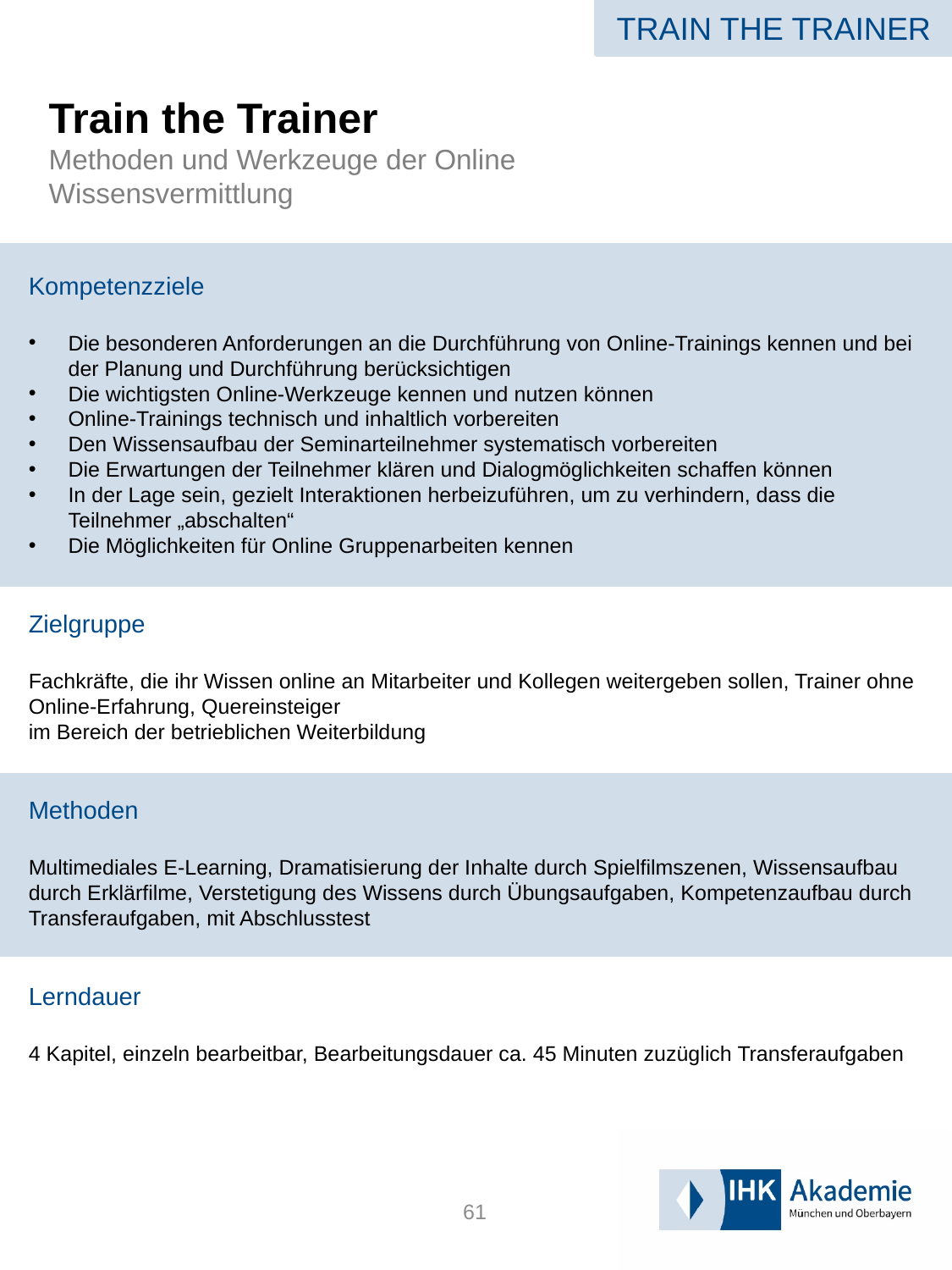

TRAIN THE TRAINER
# Train the Trainer Methoden und Werkzeuge der Online Wissensvermittlung

Kompetenzziele

Die besonderen Anforderungen an die Durchführung von Online-Trainings kennen und bei der Planung und Durchführung berücksichtigen
Die wichtigsten Online-Werkzeuge kennen und nutzen können
Online-Trainings technisch und inhaltlich vorbereiten
Den Wissensaufbau der Seminarteilnehmer systematisch vorbereiten
Die Erwartungen der Teilnehmer klären und Dialogmöglichkeiten schaffen können
In der Lage sein, gezielt Interaktionen herbeizuführen, um zu verhindern, dass die Teilnehmer „abschalten“
Die Möglichkeiten für Online Gruppenarbeiten kennen

Zielgruppe

Fachkräfte, die ihr Wissen online an Mitarbeiter und Kollegen weitergeben sollen, Trainer ohne Online-Erfahrung, Quereinsteiger
im Bereich der betrieblichen Weiterbildung

Methoden

Multimediales E-Learning, Dramatisierung der Inhalte durch Spielfilmszenen, Wissensaufbau durch Erklärfilme, Verstetigung des Wissens durch Übungsaufgaben, Kompetenzaufbau durch Transferaufgaben, mit Abschlusstest

Lerndauer

4 Kapitel, einzeln bearbeitbar, Bearbeitungsdauer ca. 45 Minuten zuzüglich Transferaufgaben

61